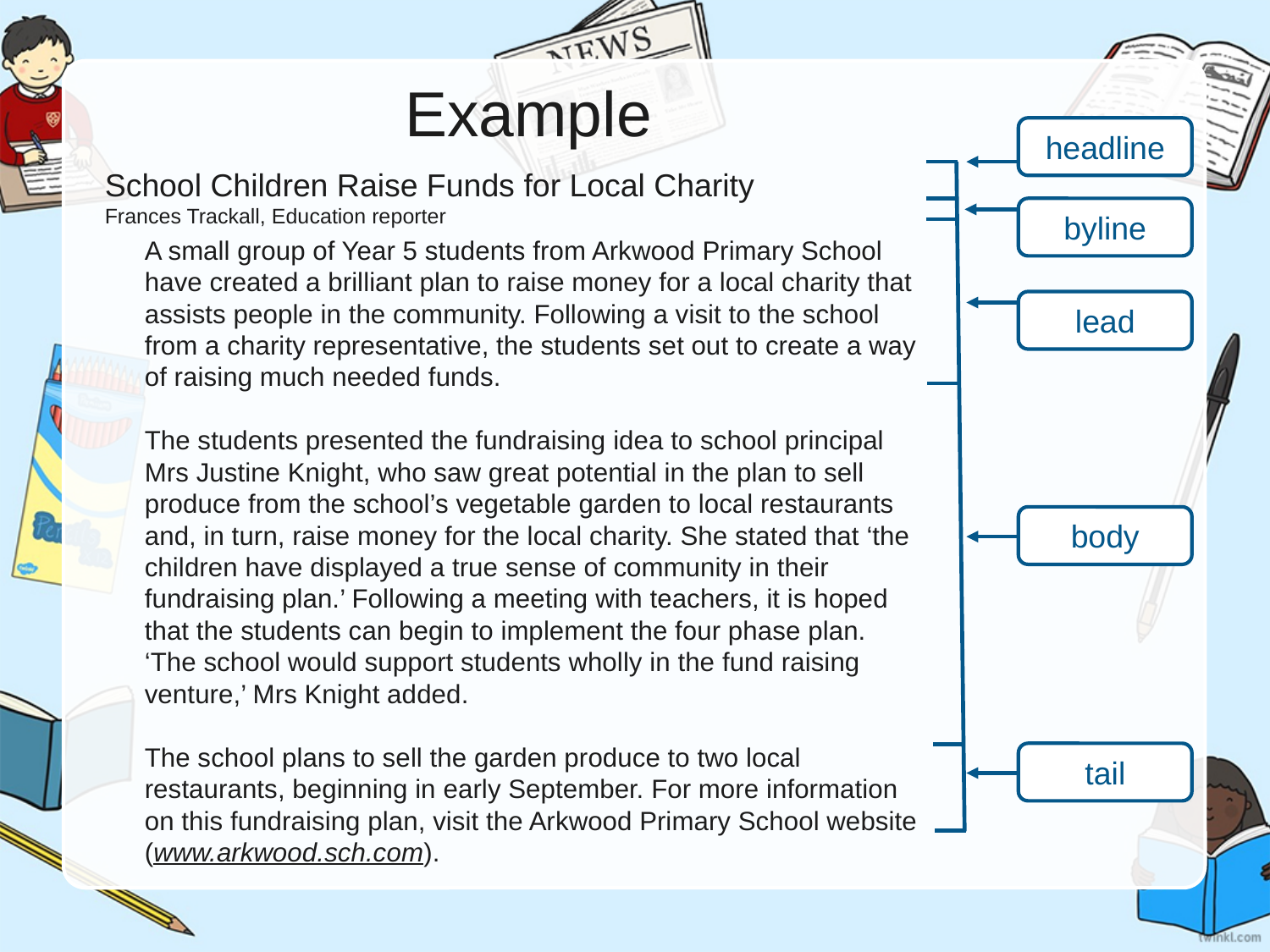

# Example
headline
School Children Raise Funds for Local Charity
Frances Trackall, Education reporter

byline
A small group of Year 5 students from Arkwood Primary School have created a brilliant plan to raise money for a local charity that assists people in the community. Following a visit to the school from a charity representative, the students set out to create a way of raising much needed funds.

The students presented the fundraising idea to school principal Mrs Justine Knight, who saw great potential in the plan to sell produce from the school’s vegetable garden to local restaurants and, in turn, raise money for the local charity. She stated that ‘the children have displayed a true sense of community in their fundraising plan.’ Following a meeting with teachers, it is hoped that the students can begin to implement the four phase plan. ‘The school would support students wholly in the fund raising venture,’ Mrs Knight added.

The school plans to sell the garden produce to two local restaurants, beginning in early September. For more information on this fundraising plan, visit the Arkwood Primary School website (www.arkwood.sch.com).

lead
body
tail